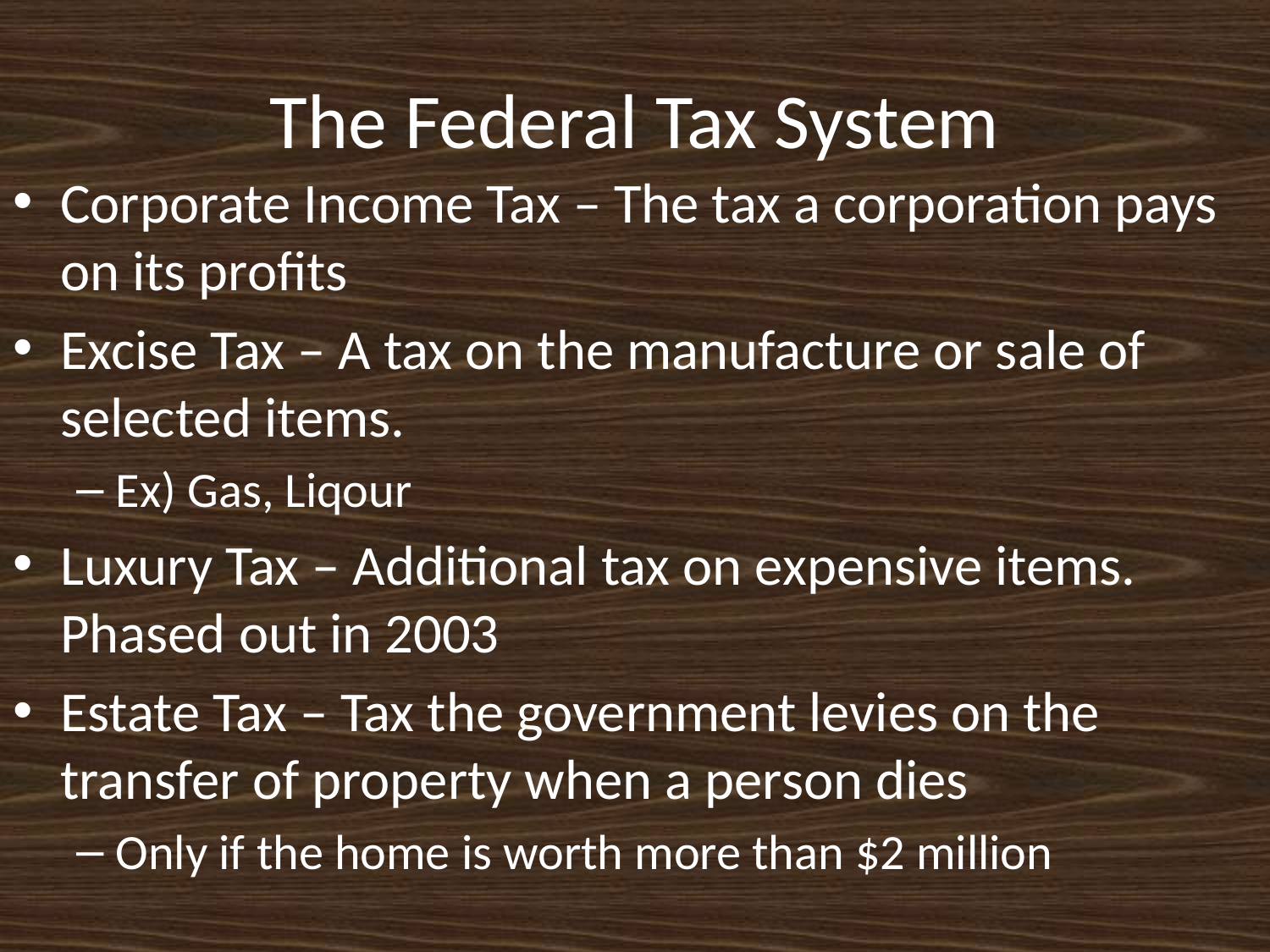

# The Federal Tax System
Corporate Income Tax – The tax a corporation pays on its profits
Excise Tax – A tax on the manufacture or sale of selected items.
Ex) Gas, Liqour
Luxury Tax – Additional tax on expensive items.  Phased out in 2003
Estate Tax – Tax the government levies on the transfer of property when a person dies
Only if the home is worth more than $2 million